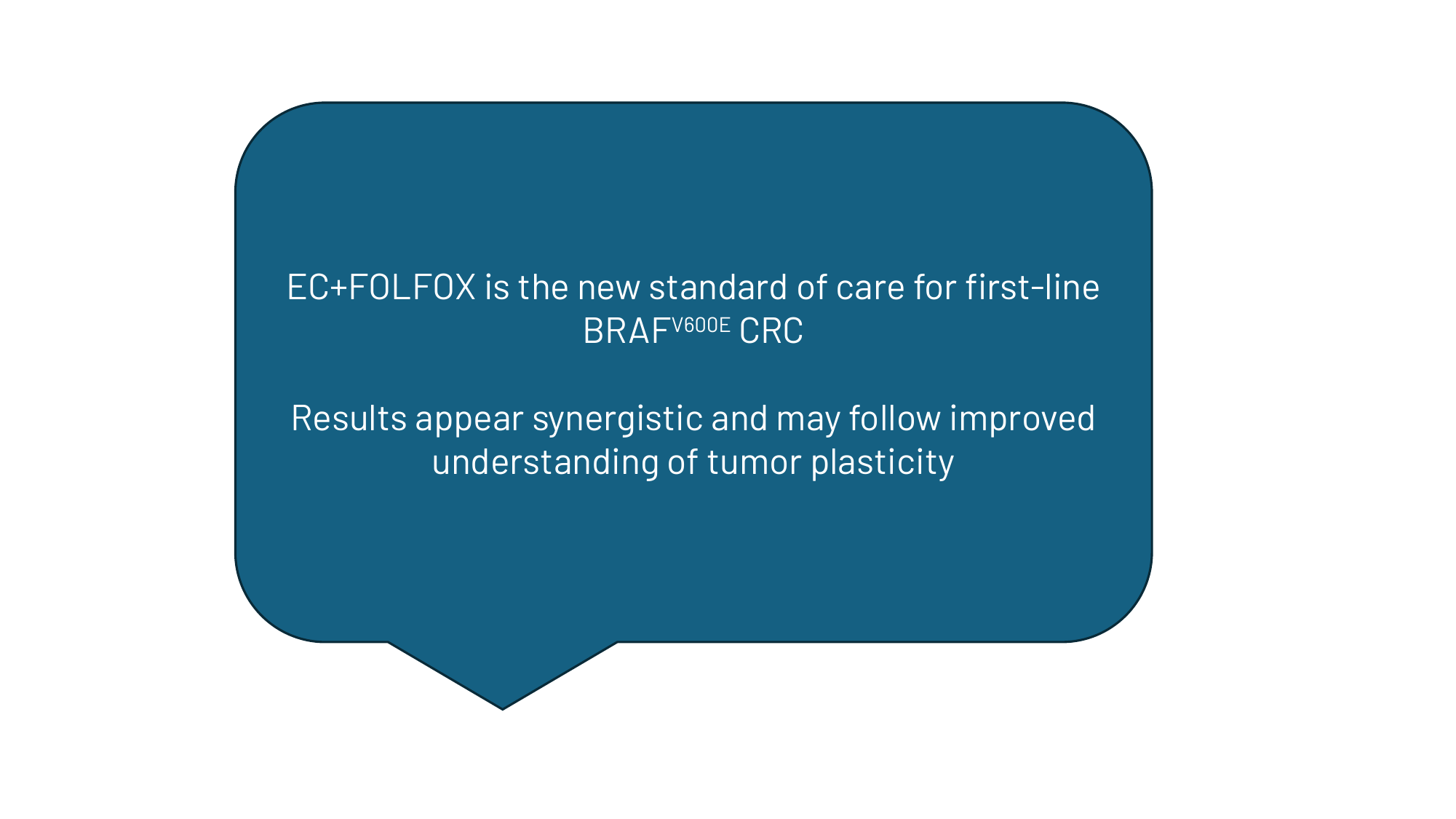

EC+FOLFOX is the new standard of care for first-line BRAFV600E CRC

Results appear synergistic and may follow improved understanding of tumor plasticity